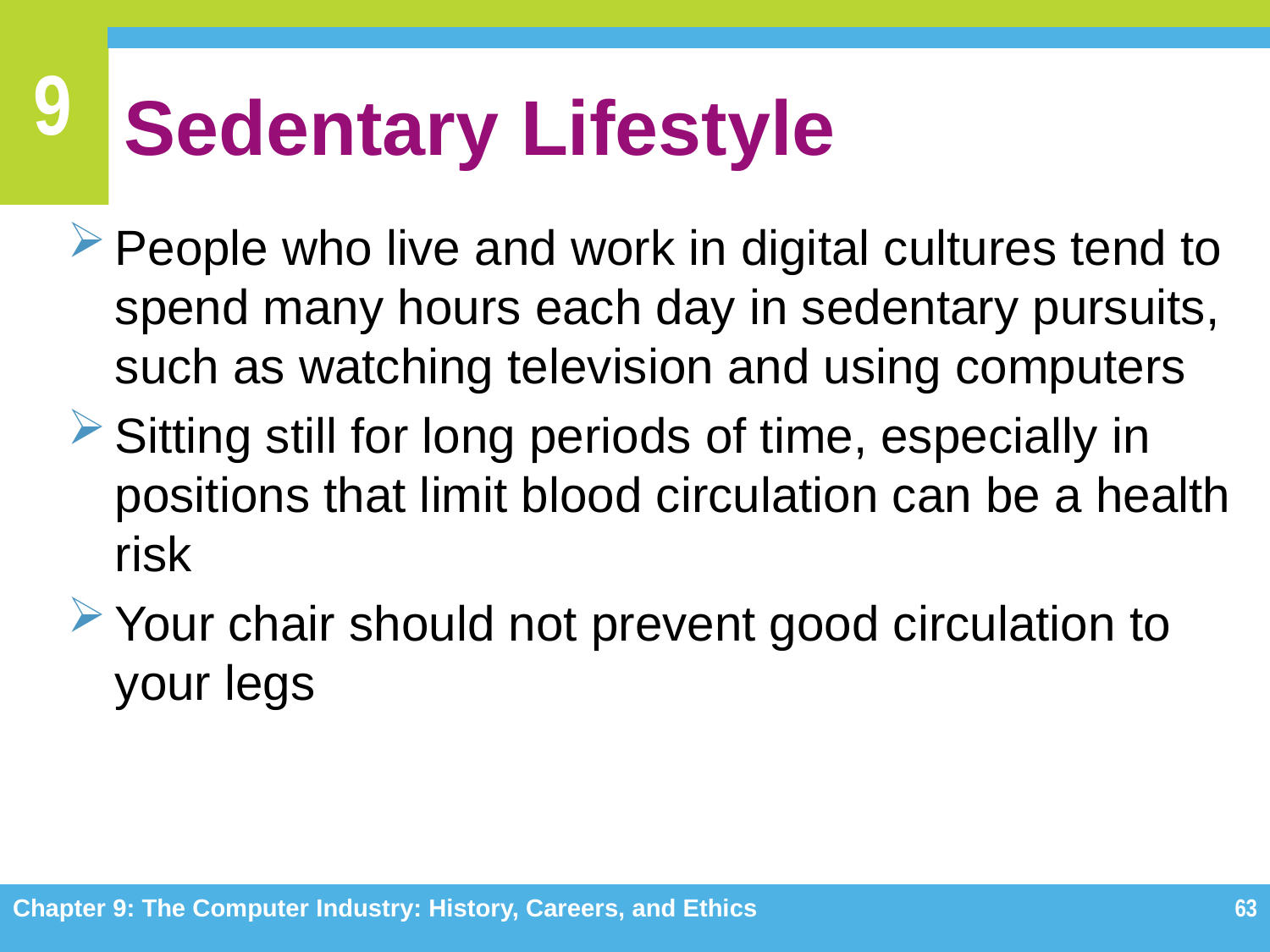

# Sedentary Lifestyle
People who live and work in digital cultures tend to spend many hours each day in sedentary pursuits, such as watching television and using computers
Sitting still for long periods of time, especially in positions that limit blood circulation can be a health risk
Your chair should not prevent good circulation to your legs
Chapter 9: The Computer Industry: History, Careers, and Ethics
63